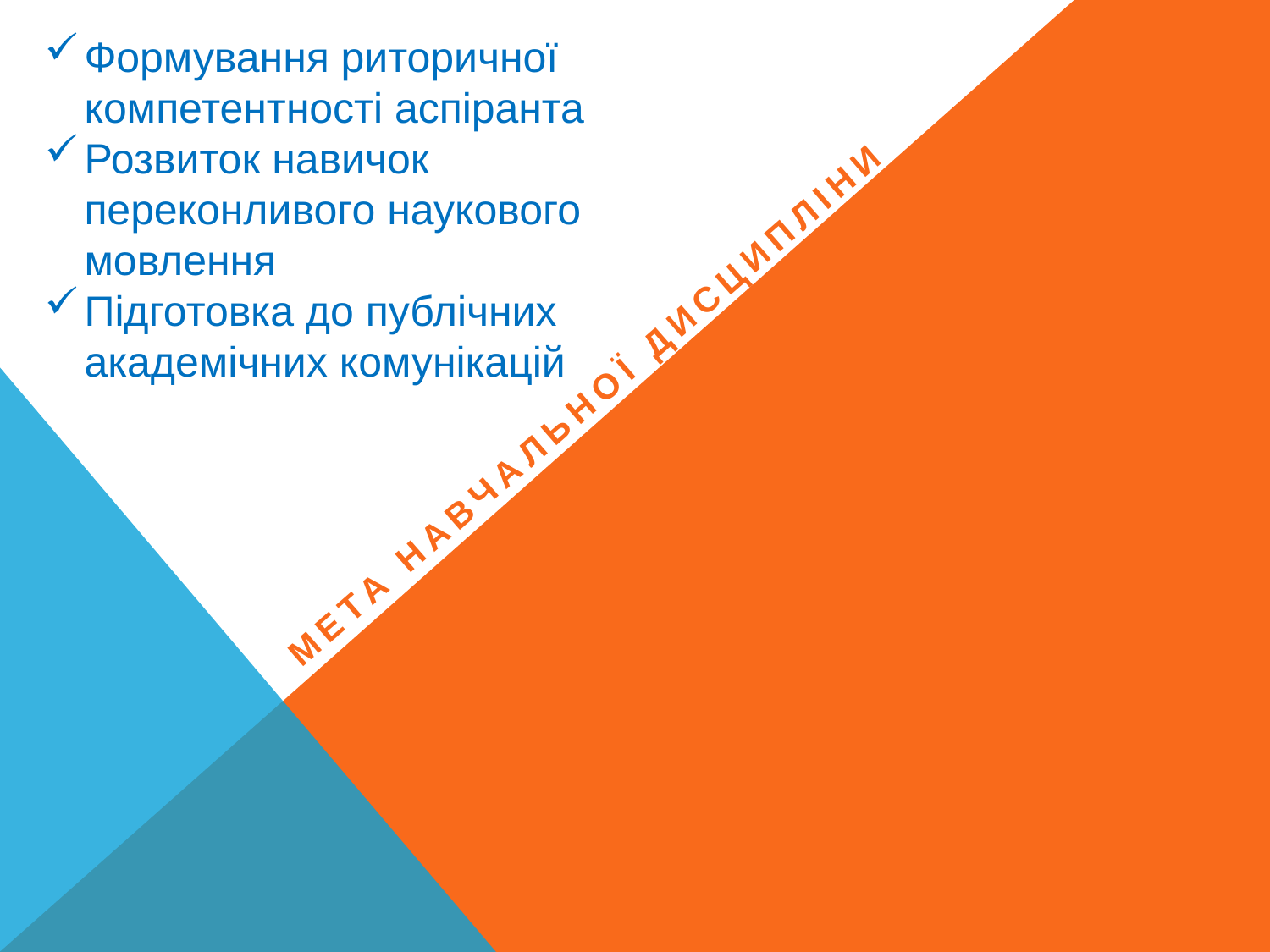

Формування риторичної компетентності аспіранта
Розвиток навичок переконливого наукового мовлення
Підготовка до публічних академічних комунікацій
Мета навчальної дисципліни